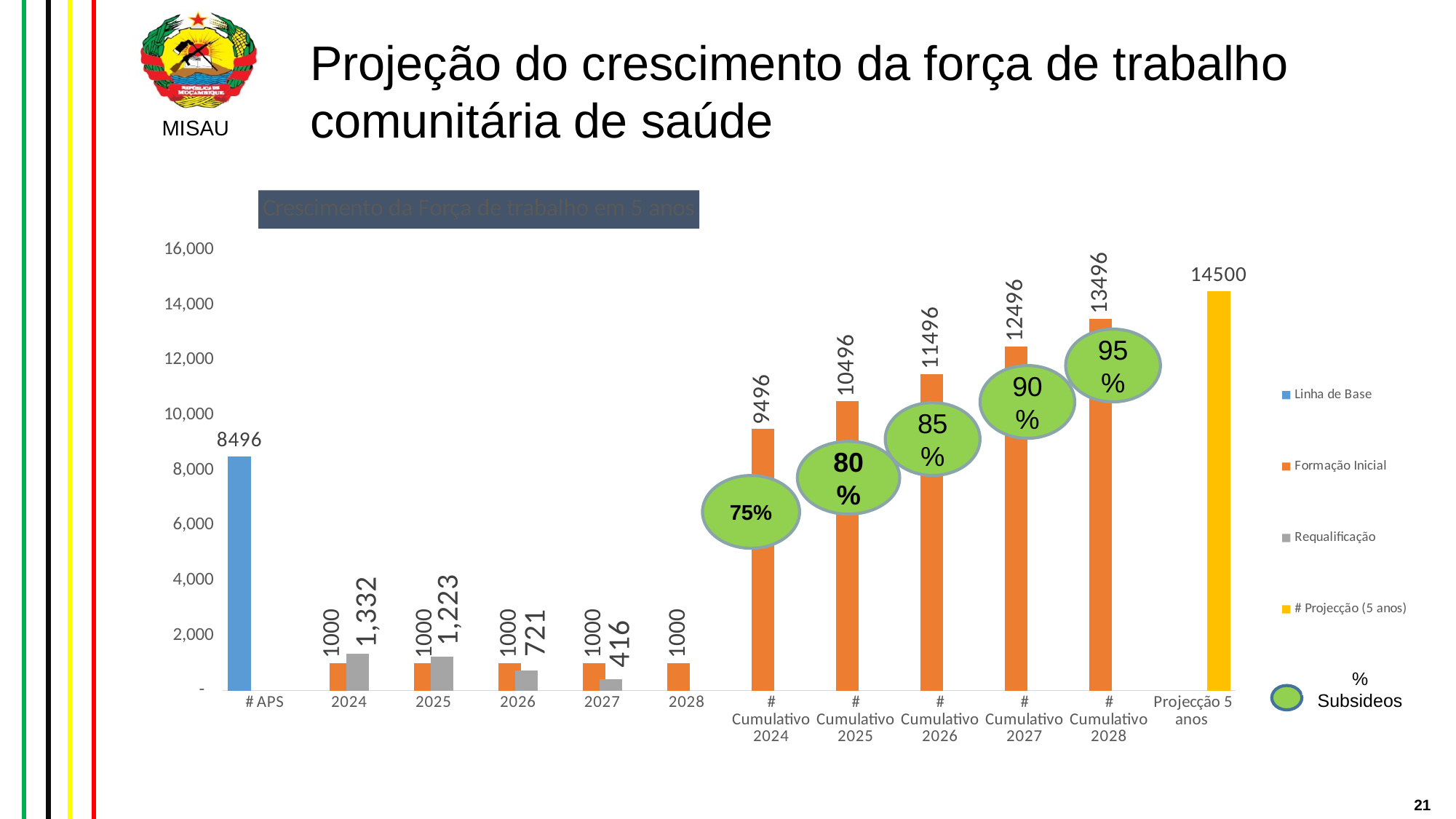

Projeção do crescimento da força de trabalho comunitária de saúde

### Chart: Crescimento da Força de trabalho em 5 anos

| Category | Linha de Base | Formação Inicial | Requalificação | # Projecção (5 anos)
 |
|---|---|---|---|---|
| # APS | 8496.0 | None | None | None |
| 2024 | None | 1000.0 | 1332.0 | None |
| 2025 | None | 1000.0 | 1223.0 | None |
| 2026 | None | 1000.0 | 721.0 | None |
| 2027 | None | 1000.0 | 416.0 | None |
| 2028 | None | 1000.0 | None | None |
| # Cumulativo 2024 | None | 9496.0 | None | None |
| # Cumulativo 2025 | None | 10496.0 | None | None |
| # Cumulativo 2026 | None | 11496.0 | None | None |
| # Cumulativo 2027 | None | 12496.0 | None | None |
| # Cumulativo 2028 | None | 13496.0 | None | None |
| Projecção 5 anos  | None | None | None | 14500.0 |
95%
90%
85%
80%
75%
% Subsideos
21